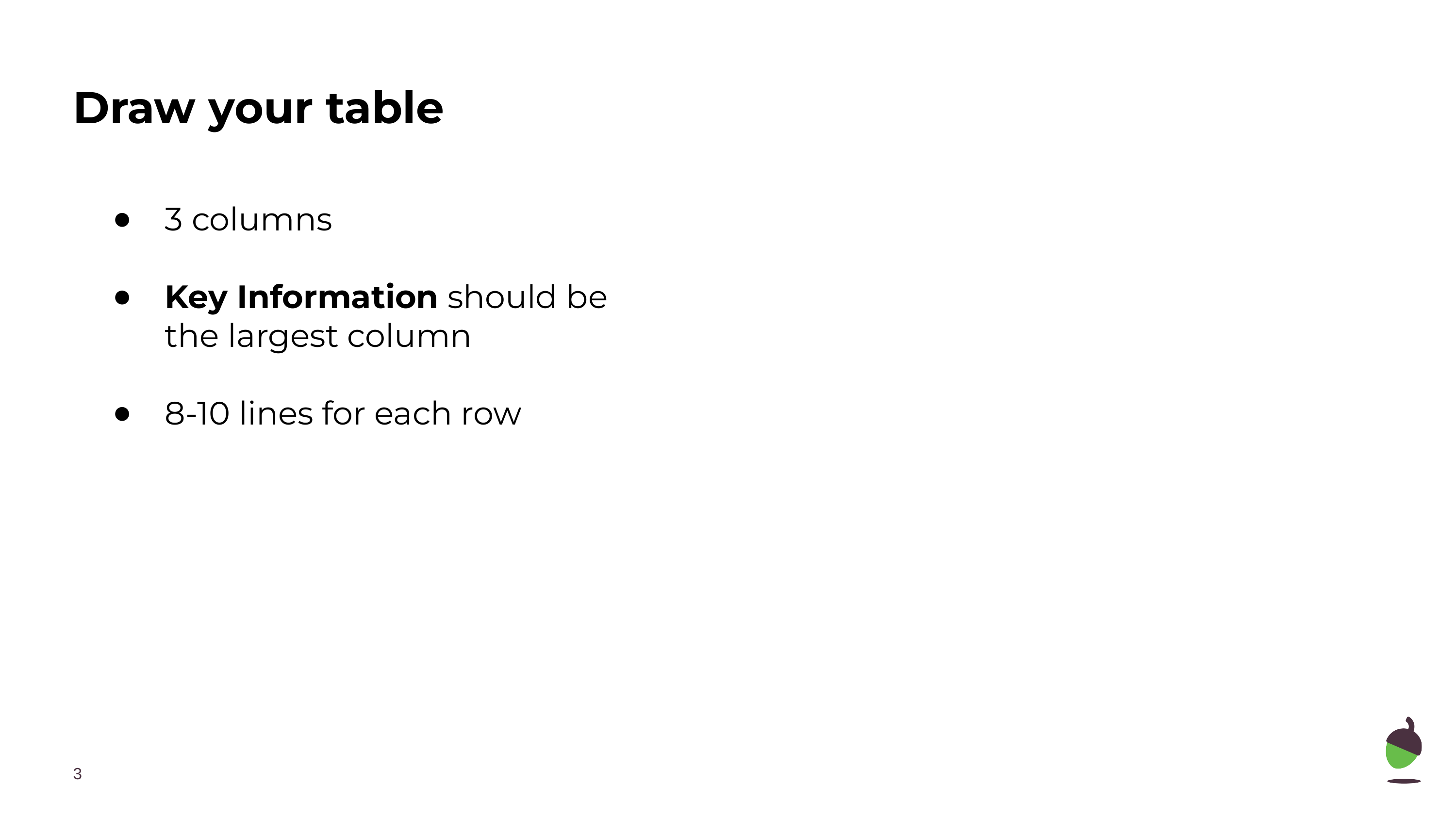

# Draw your table
3 columns

Key Information should be the largest column

8-10 lines for each row

3